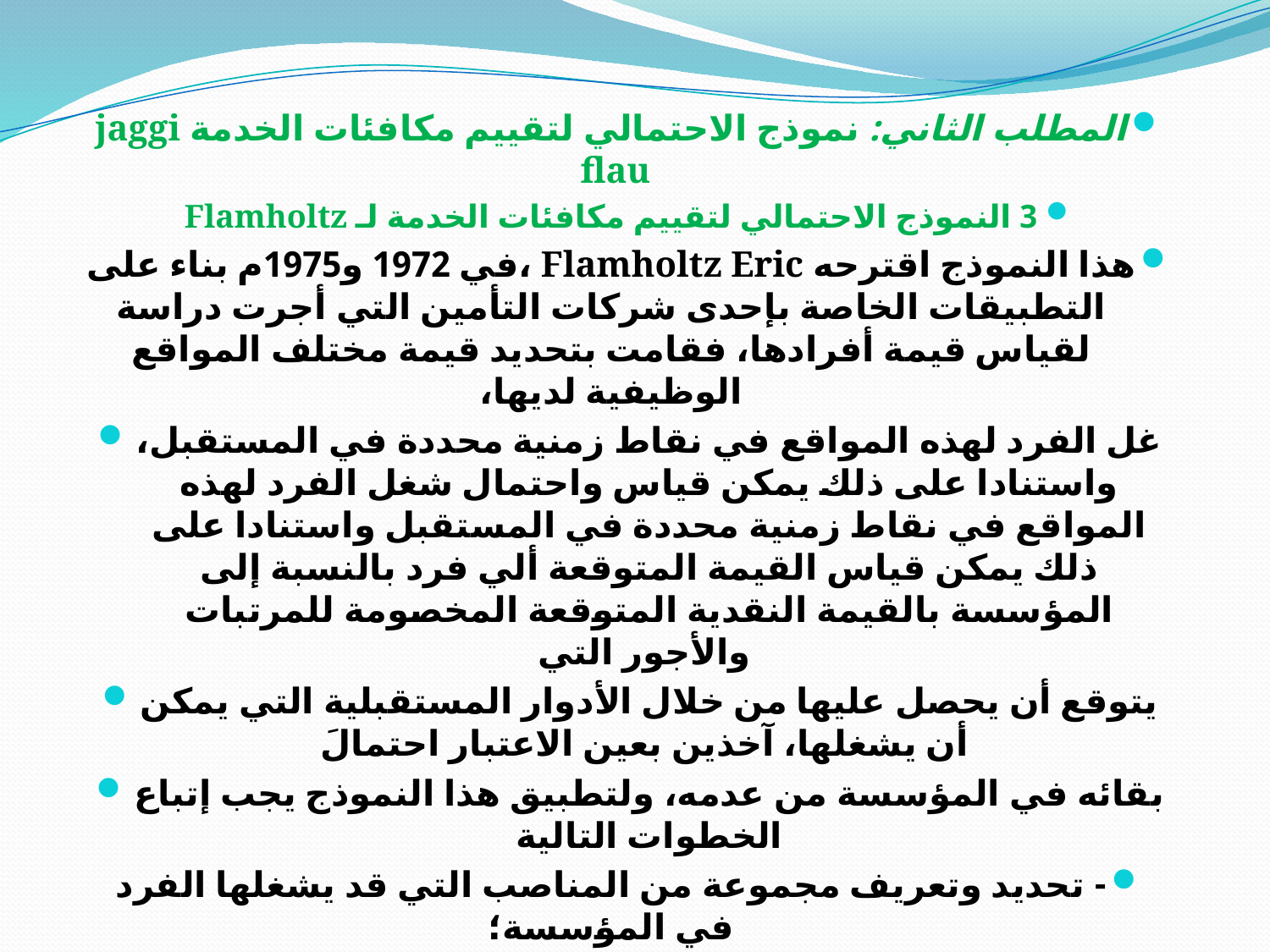

المطلب الثاني: نموذج الاحتمالي لتقييم مكافئات الخدمة jaggi flau
3 النموذج الاحتمالي لتقييم مكافئات الخدمة لـ Flamholtz
هذا النموذج اقترحه Flamholtz Eric ،في 1972 و1975م بناء على التطبيقات الخاصة بإحدى شركات التأمين التي أجرت دراسة لقياس قيمة أفرادها، فقامت بتحديد قيمة مختلف المواقع الوظيفية لديها،
غل الفرد لهذه المواقع في نقاط زمنية محددة في المستقبل، واستنادا على ذلك يمكن قياس واحتمال شغل الفرد لهذه المواقع في نقاط زمنية محددة في المستقبل واستنادا على ذلك يمكن قياس القيمة المتوقعة ألي فرد بالنسبة إلى المؤسسة بالقيمة النقدية المتوقعة المخصومة للمرتبات والأجور التي
يتوقع أن يحصل عليها من خلال الأدوار المستقبلية التي يمكن أن يشغلها، آخذين بعين الاعتبار احتمالَ
بقائه في المؤسسة من عدمه، ولتطبيق هذا النموذج يجب إتباع الخطوات التالية
- تحديد وتعريف مجموعة من المناصب التي قد يشغلها الفرد في المؤسسة؛
- تحديد مواصفات المناصب المتوقعة لأغراض التقييم؛
- قياس القيم العامة للخدمات؛
- تقدير احتمالات أن كل شخص سوف يشغل أي منصب ممكن في أوقات محددة في المستقبل؛
- تحديد سعر الخصم الذي سيتم تطبيقه.